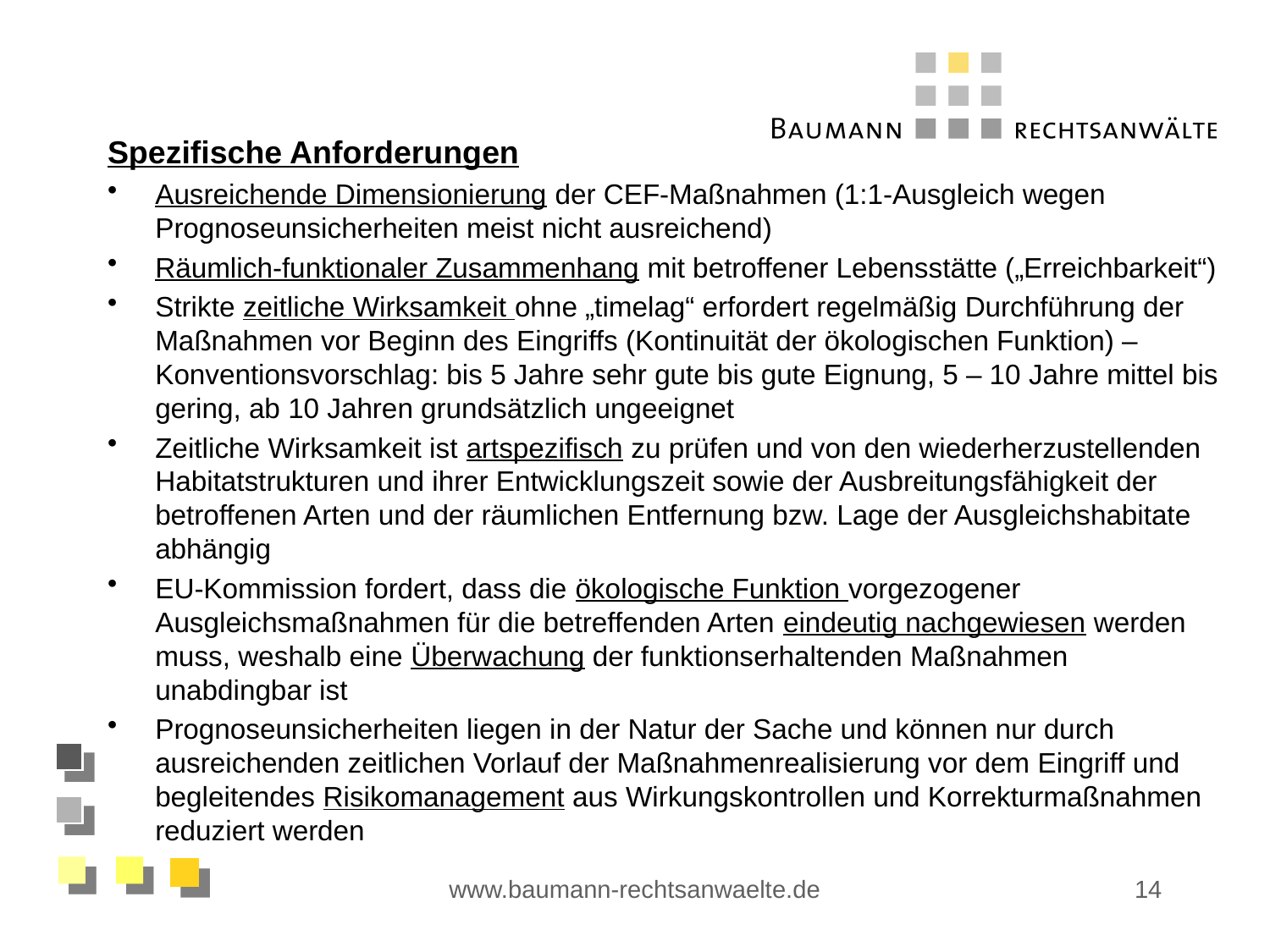

Spezifische Anforderungen
Ausreichende Dimensionierung der CEF-Maßnahmen (1:1-Ausgleich wegen Prognoseunsicherheiten meist nicht ausreichend)
Räumlich-funktionaler Zusammenhang mit betroffener Lebensstätte („Erreichbarkeit“)
Strikte zeitliche Wirksamkeit ohne „timelag“ erfordert regelmäßig Durchführung der Maßnahmen vor Beginn des Eingriffs (Kontinuität der ökologischen Funktion) – Konventionsvorschlag: bis 5 Jahre sehr gute bis gute Eignung, 5 – 10 Jahre mittel bis gering, ab 10 Jahren grundsätzlich ungeeignet
Zeitliche Wirksamkeit ist artspezifisch zu prüfen und von den wiederherzustellenden Habitatstrukturen und ihrer Entwicklungszeit sowie der Ausbreitungsfähigkeit der betroffenen Arten und der räumlichen Entfernung bzw. Lage der Ausgleichshabitate abhängig
EU-Kommission fordert, dass die ökologische Funktion vorgezogener Ausgleichsmaßnahmen für die betreffenden Arten eindeutig nachgewiesen werden muss, weshalb eine Überwachung der funktionserhaltenden Maßnahmen unabdingbar ist
Prognoseunsicherheiten liegen in der Natur der Sache und können nur durch ausreichenden zeitlichen Vorlauf der Maßnahmenrealisierung vor dem Eingriff und begleitendes Risikomanagement aus Wirkungskontrollen und Korrekturmaßnahmen reduziert werden

www.baumann-rechtsanwaelte.de
14